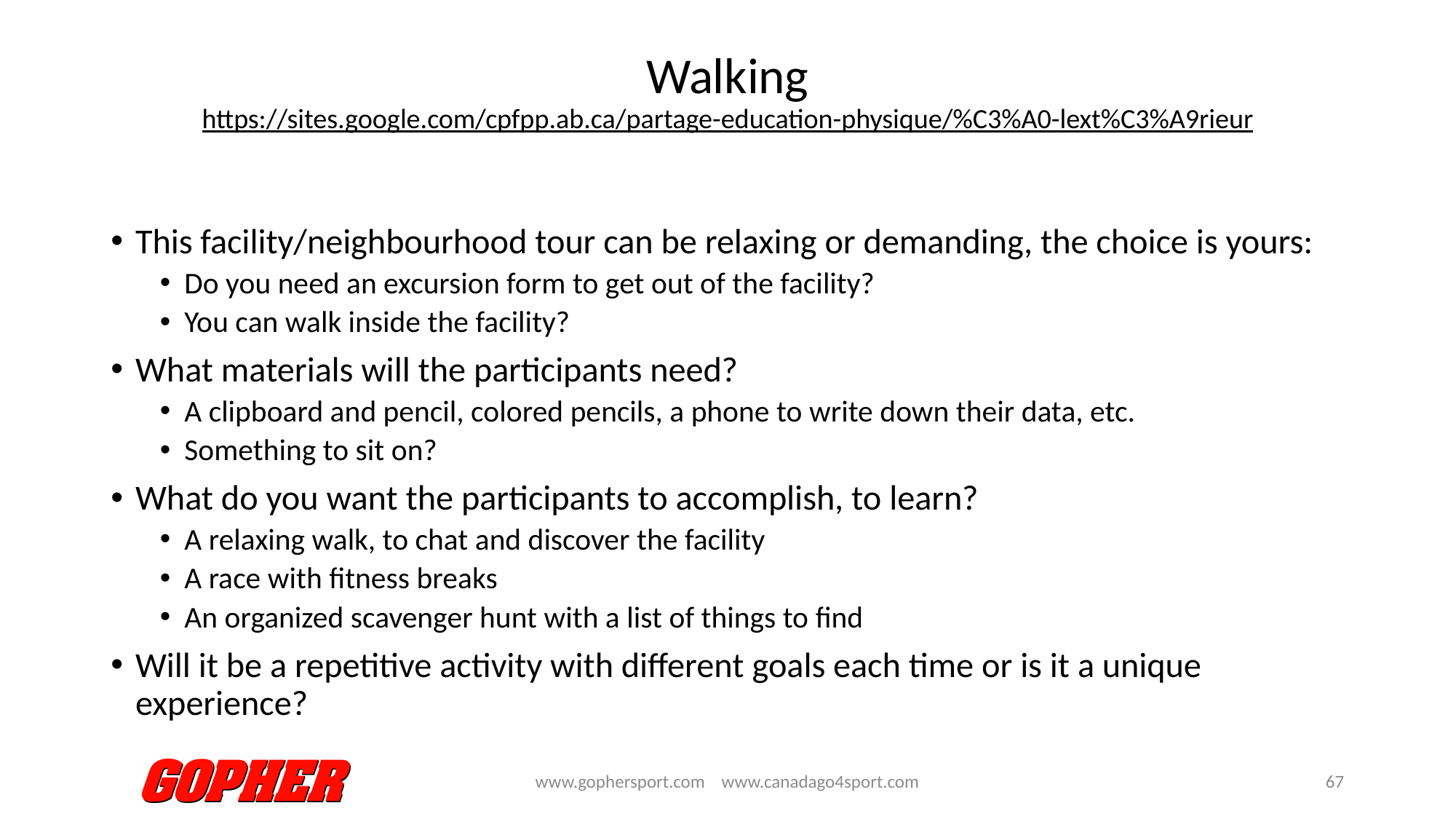

# Walking https://sites.google.com/cpfpp.ab.ca/partage-education-physique/%C3%A0-lext%C3%A9rieur
This facility/neighbourhood tour can be relaxing or demanding, the choice is yours:
Do you need an excursion form to get out of the facility?
You can walk inside the facility?
What materials will the participants need?
A clipboard and pencil, colored pencils, a phone to write down their data, etc.
Something to sit on?
What do you want the participants to accomplish, to learn?
A relaxing walk, to chat and discover the facility
A race with fitness breaks
An organized scavenger hunt with a list of things to find
Will it be a repetitive activity with different goals each time or is it a unique experience?
www.gophersport.com    www.canadago4sport.com
67